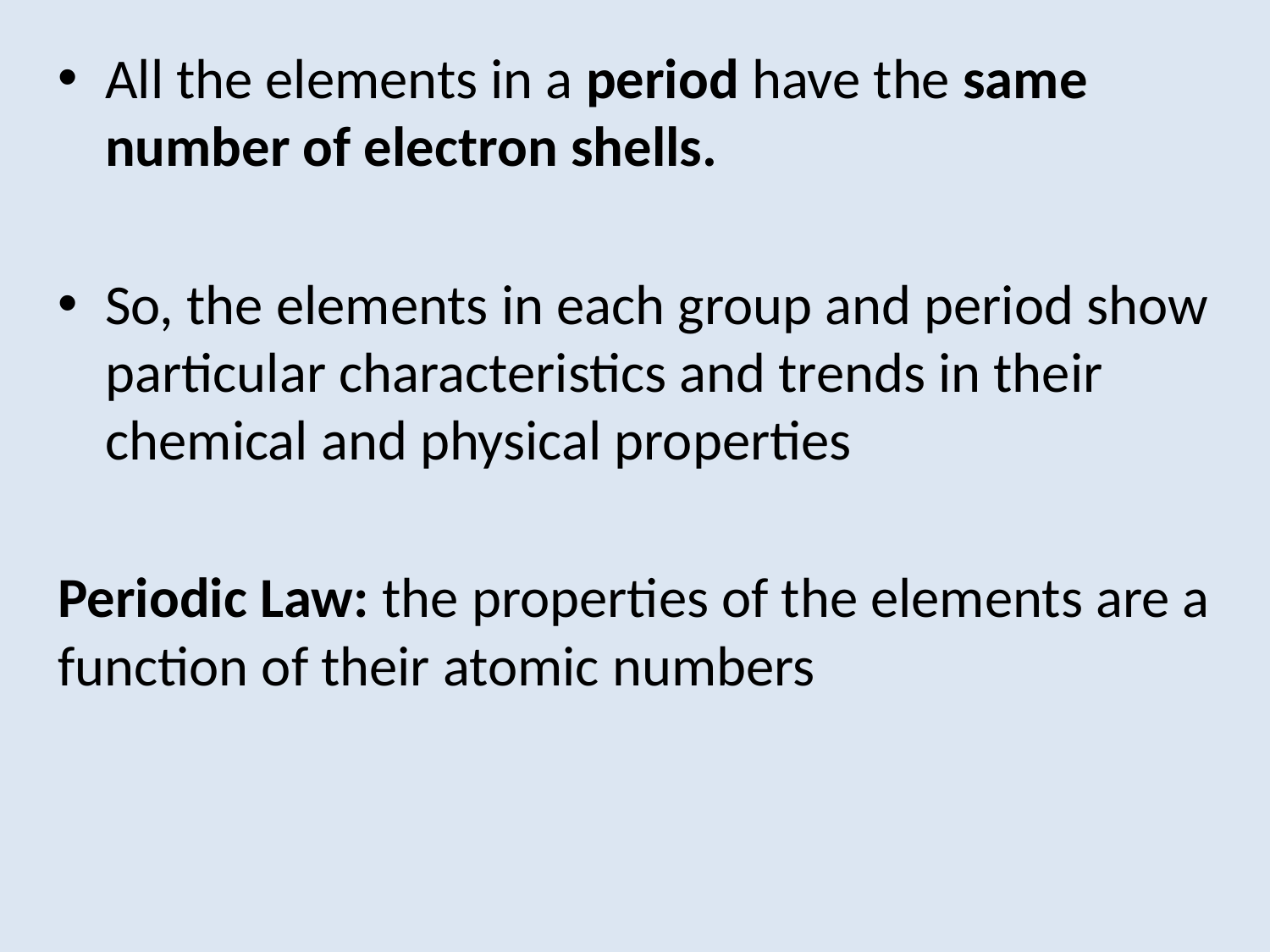

All the elements in a period have the same number of electron shells.

So, the elements in each group and period show particular characteristics and trends in their chemical and physical properties

Periodic Law: the properties of the elements are a function of their atomic numbers